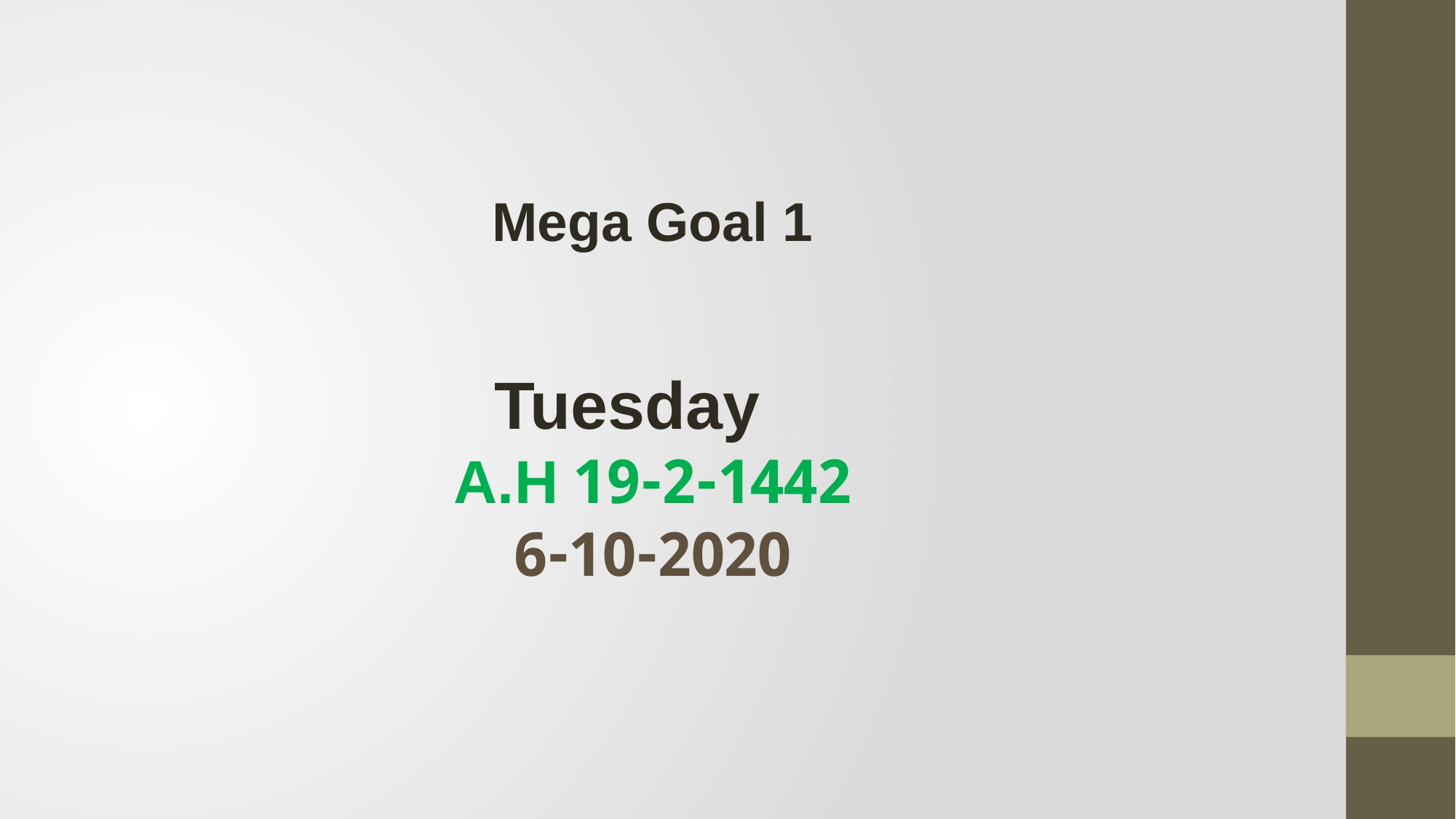

Mega Goal 1
 Tuesday
19-2-1442 A.H
6-10-2020